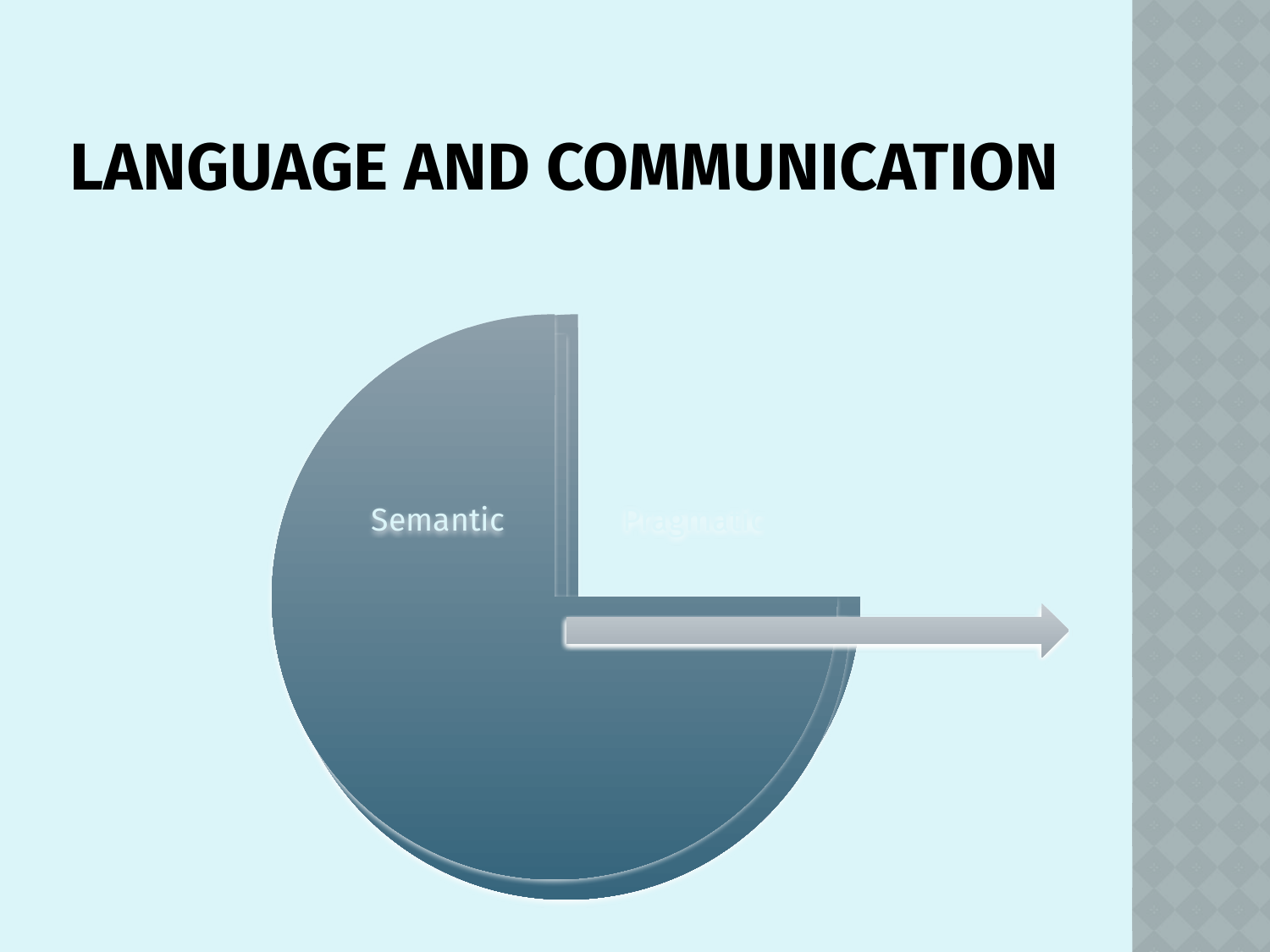

# Language and Communication
Pragmatic
Literal
Semantic